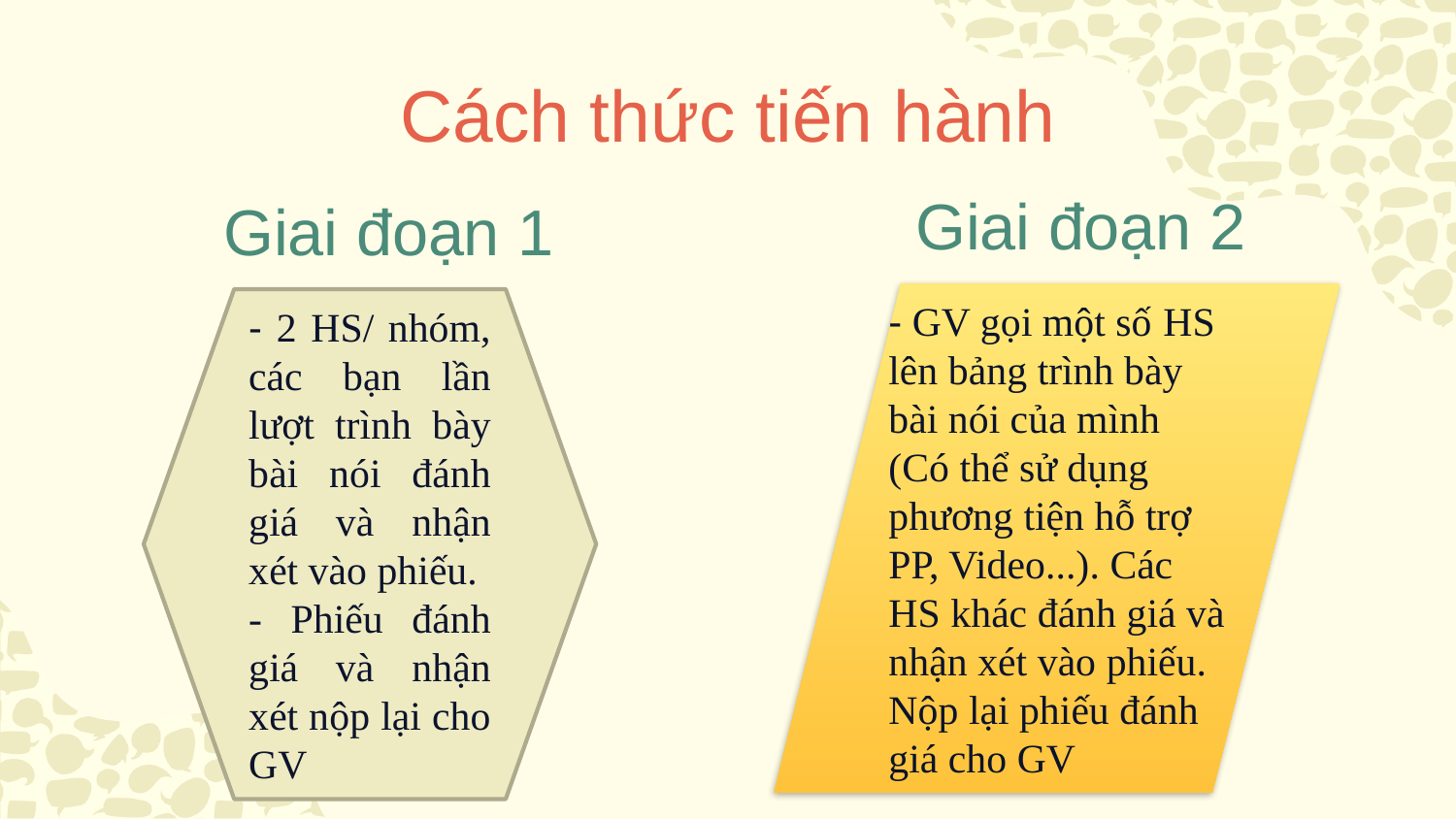

Cách thức tiến hành
Giai đoạn 2
Giai đoạn 1
- GV gọi một số HS lên bảng trình bày bài nói của mình (Có thể sử dụng phương tiện hỗ trợ PP, Video...). Các HS khác đánh giá và nhận xét vào phiếu.
Nộp lại phiếu đánh giá cho GV
- 2 HS/ nhóm, các bạn lần lượt trình bày bài nói đánh giá và nhận xét vào phiếu.
- Phiếu đánh giá và nhận xét nộp lại cho GV